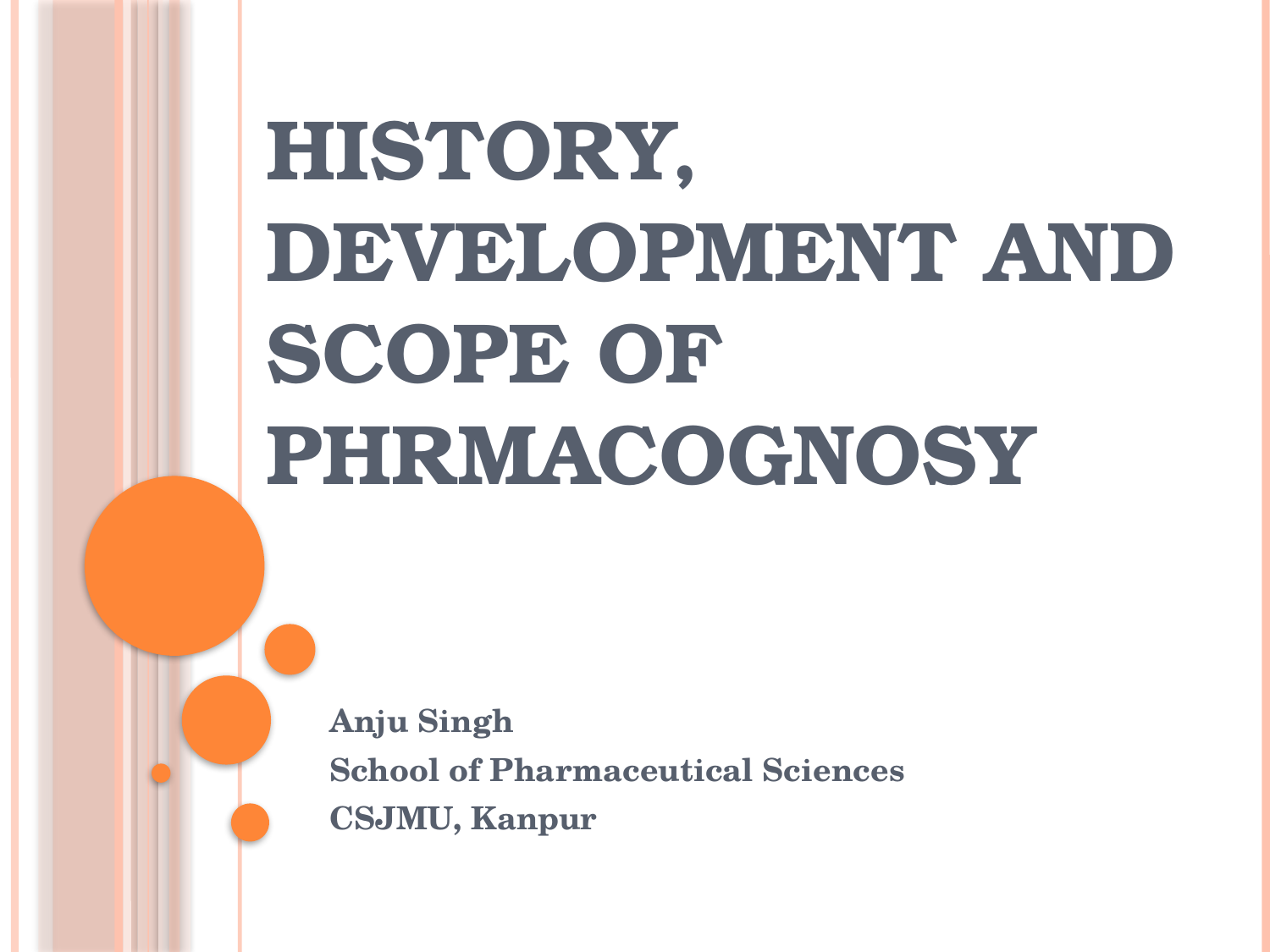

# History, Development and Scope of Phrmacognosy
Anju Singh
School of Pharmaceutical Sciences
CSJMU, Kanpur